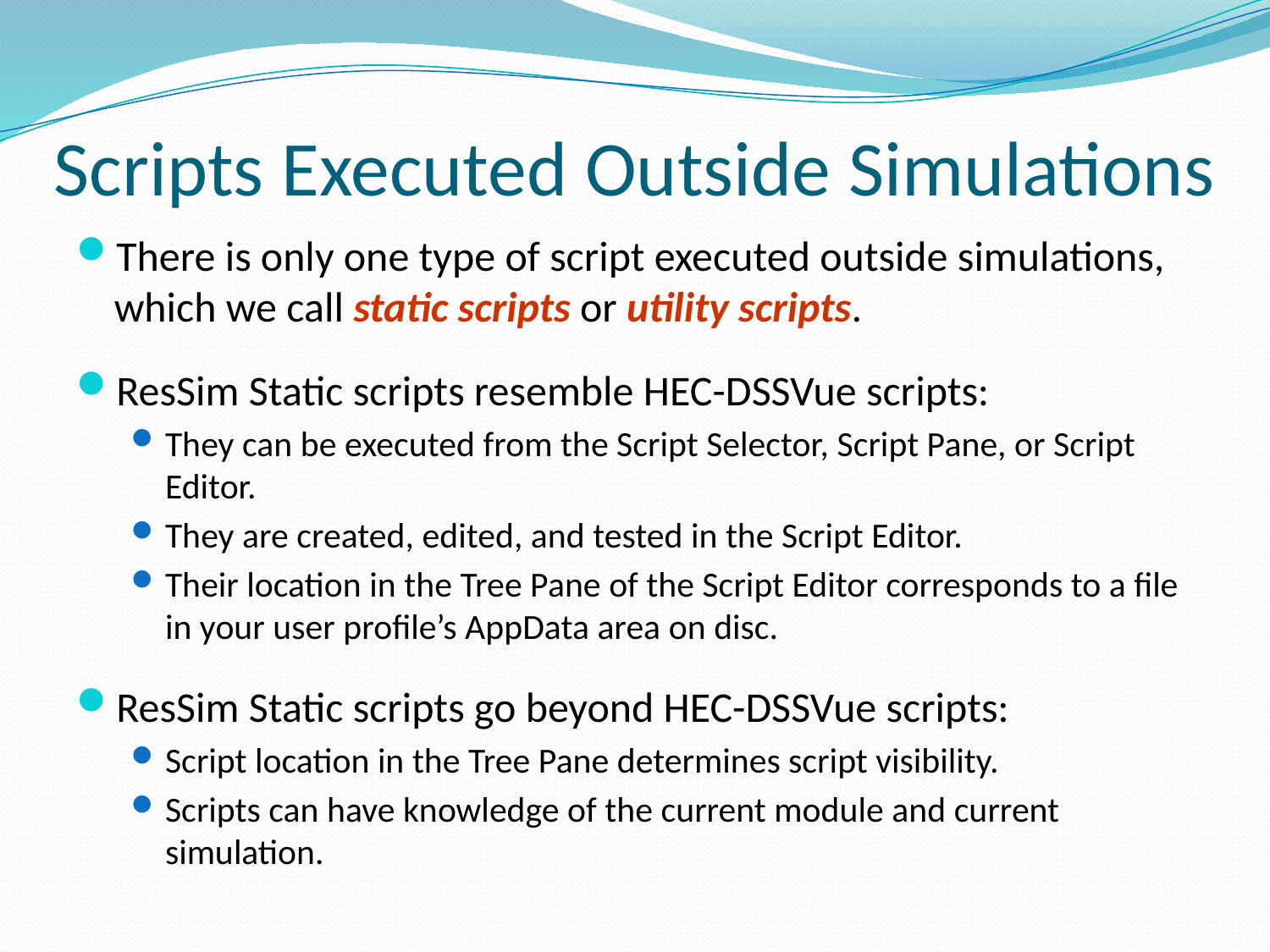

# Scripts Executed Outside Simulations
There is only one type of script executed outside simulations, which we call static scripts or utility scripts.

ResSim Static scripts resemble HEC-DSSVue scripts:
They can be executed from the Script Selector, Script Pane, or Script Editor.
They are created, edited, and tested in the Script Editor.
Their location in the Tree Pane of the Script Editor corresponds to a file in your user profile’s AppData area on disc.

ResSim Static scripts go beyond HEC-DSSVue scripts:
Script location in the Tree Pane determines script visibility.
Scripts can have knowledge of the current module and current simulation.